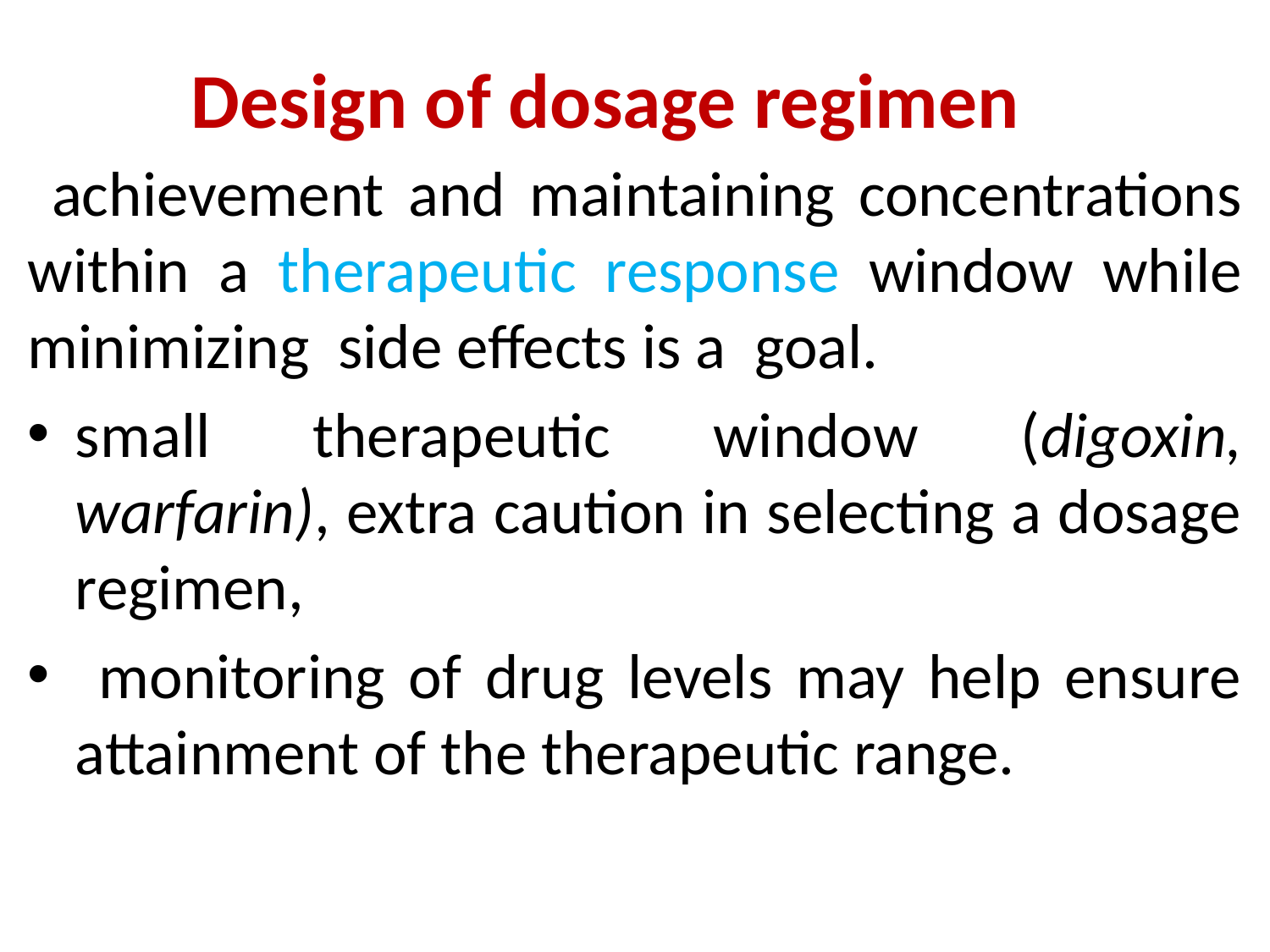

# Design of dosage regimen
 achievement and maintaining concentrations within a therapeutic response window while minimizing  side effects is a  goal.
small therapeutic window (digoxin, warfarin), extra caution in selecting a dosage regimen,
 monitoring of drug levels may help ensure attainment of the therapeutic range.